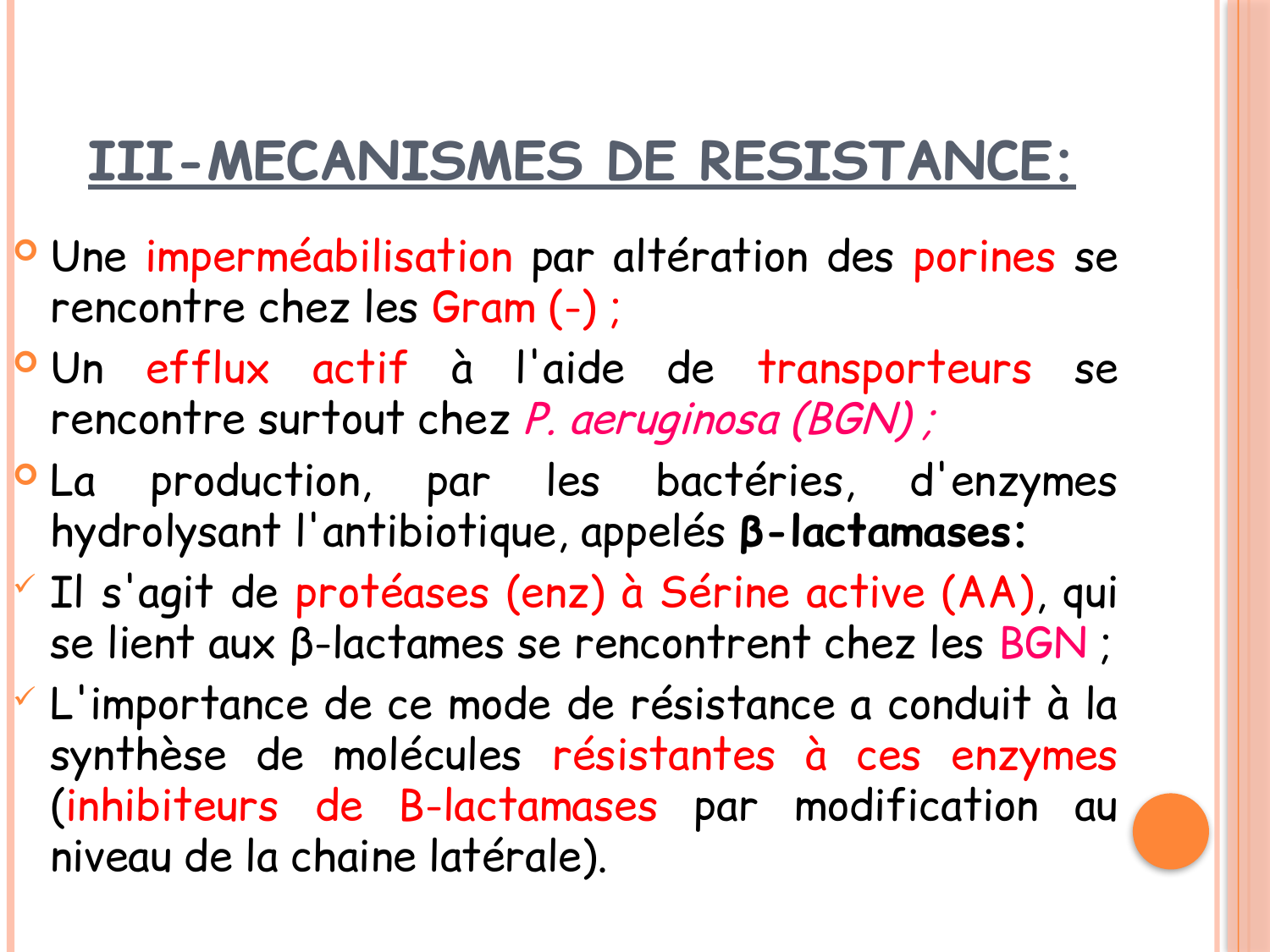

# III-MECANISMES DE RESISTANCE:
Une imperméabilisation par altération des porines se rencontre chez les Gram (-) ;
Un efflux actif à l'aide de transporteurs se rencontre surtout chez P. aeruginosa (BGN) ;
La production, par les bactéries, d'enzymes hydrolysant l'antibiotique, appelés β-lactamases:
Il s'agit de protéases (enz) à Sérine active (AA), qui se lient aux β-lactames se rencontrent chez les BGN ;
L'importance de ce mode de résistance a conduit à la synthèse de molécules résistantes à ces enzymes (inhibiteurs de B-lactamases par modification au niveau de la chaine latérale).